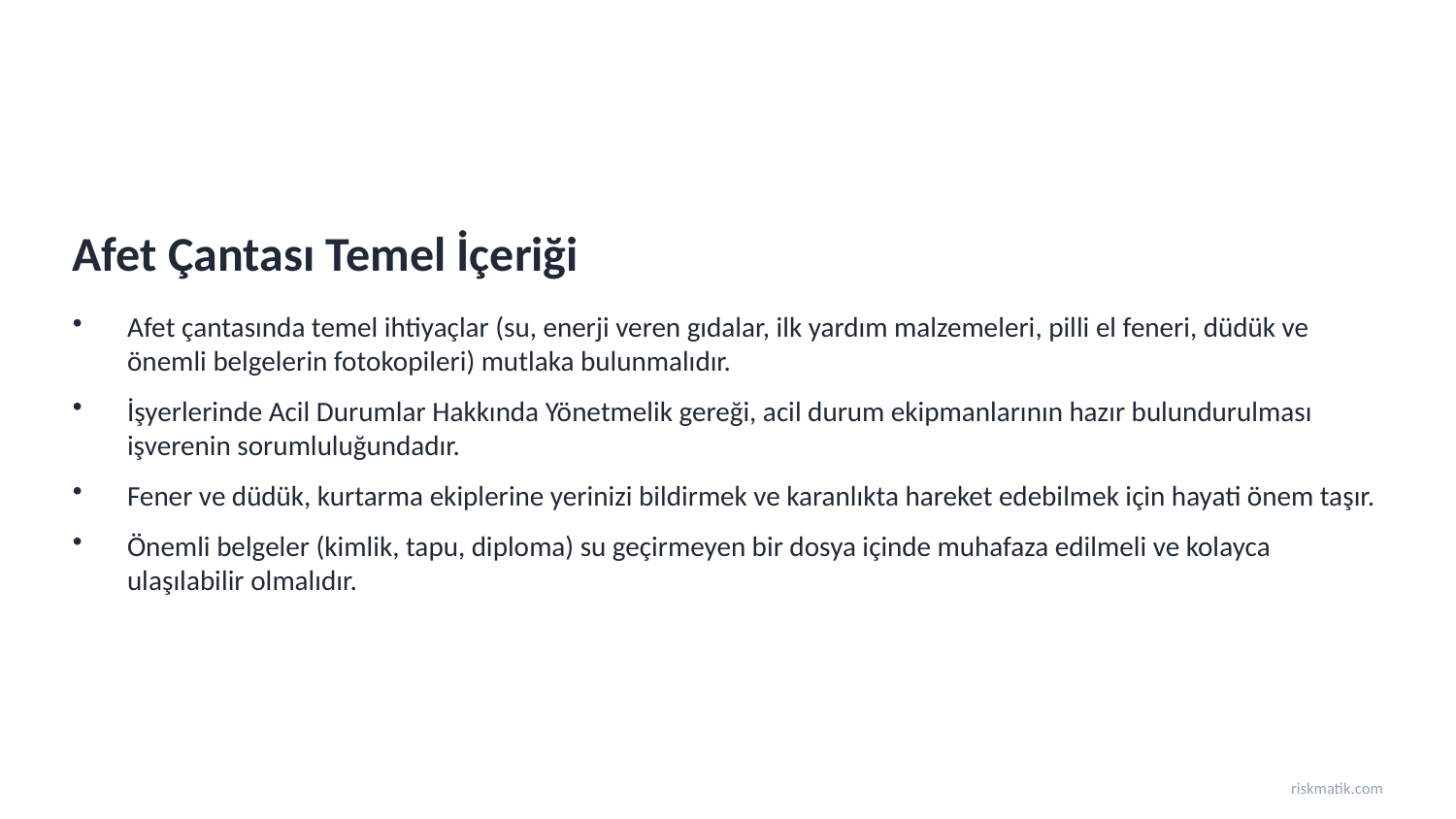

Afet Çantası Temel İçeriği
Afet çantasında temel ihtiyaçlar (su, enerji veren gıdalar, ilk yardım malzemeleri, pilli el feneri, düdük ve önemli belgelerin fotokopileri) mutlaka bulunmalıdır.
İşyerlerinde Acil Durumlar Hakkında Yönetmelik gereği, acil durum ekipmanlarının hazır bulundurulması işverenin sorumluluğundadır.
Fener ve düdük, kurtarma ekiplerine yerinizi bildirmek ve karanlıkta hareket edebilmek için hayati önem taşır.
Önemli belgeler (kimlik, tapu, diploma) su geçirmeyen bir dosya içinde muhafaza edilmeli ve kolayca ulaşılabilir olmalıdır.
riskmatik.com